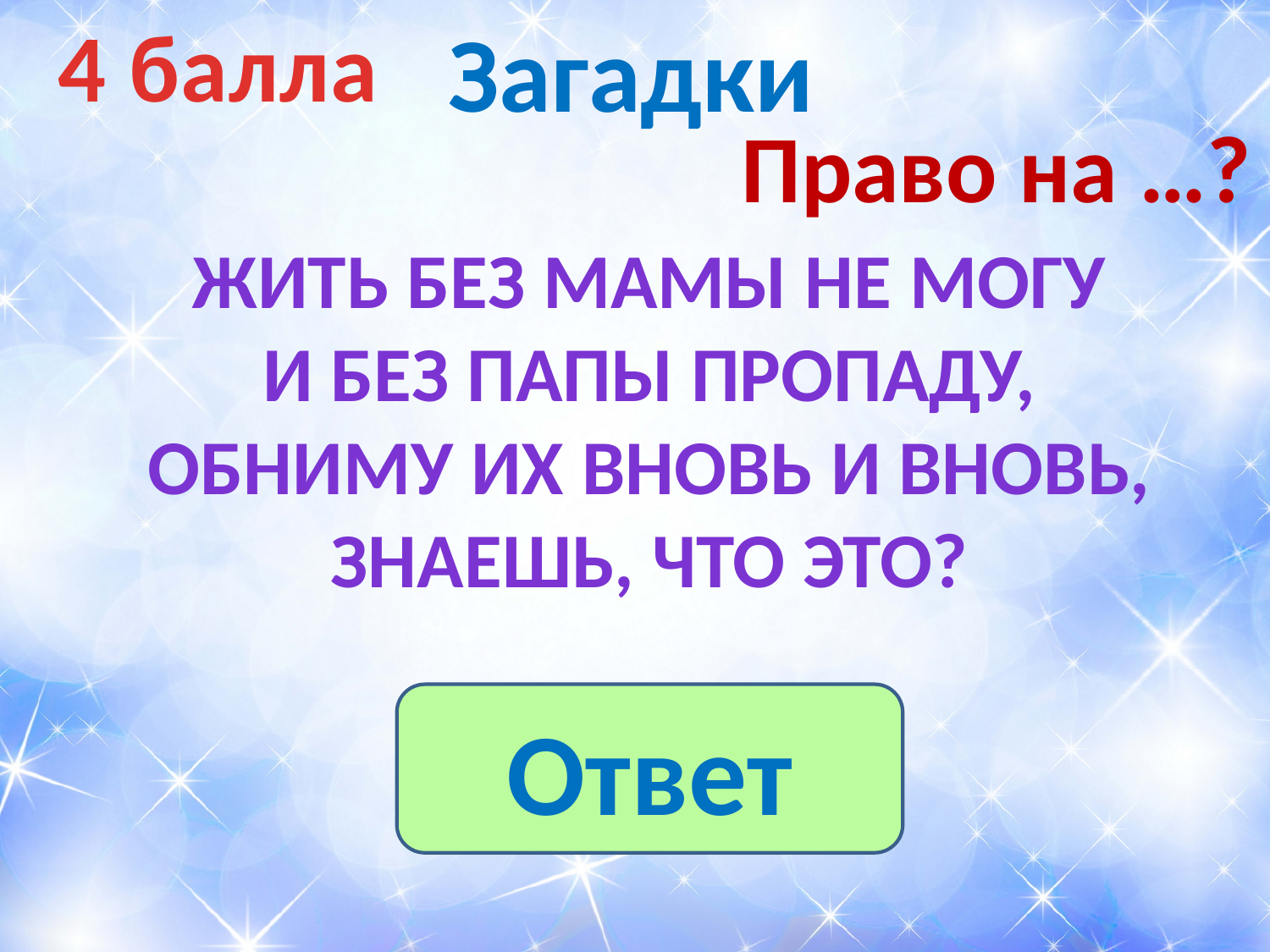

Загадки

4 балла
Право на …?
Жить без мамы не могу
И без папы пропаду,
Обниму их вновь и вновь,
Знаешь, что это?
Ответ